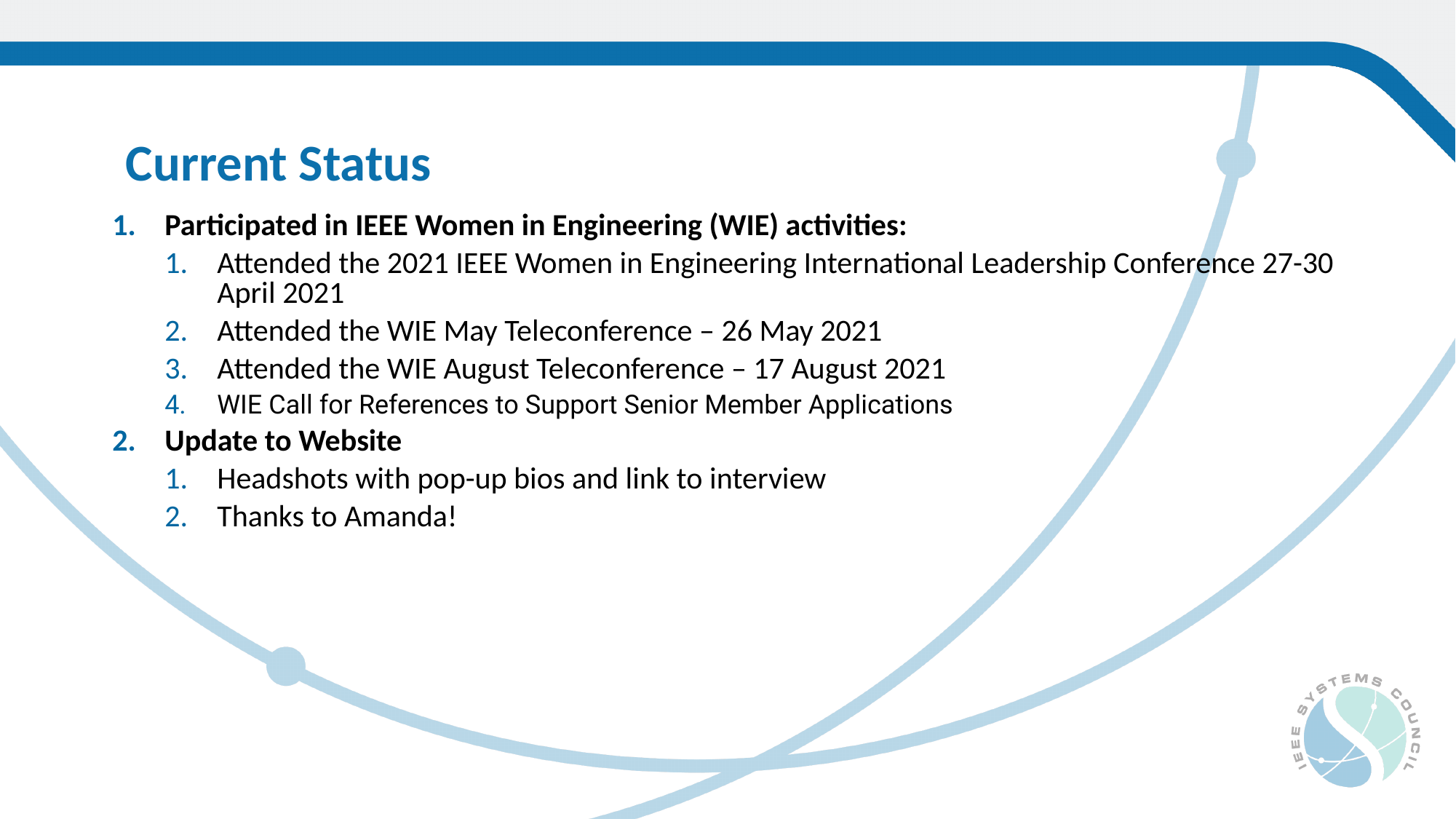

Current Status
Participated in IEEE Women in Engineering (WIE) activities:
Attended the 2021 IEEE Women in Engineering International Leadership Conference 27-30 April 2021
Attended the WIE May Teleconference – 26 May 2021
Attended the WIE August Teleconference – 17 August 2021
WIE Call for References to Support Senior Member Applications
Update to Website
Headshots with pop-up bios and link to interview
Thanks to Amanda!